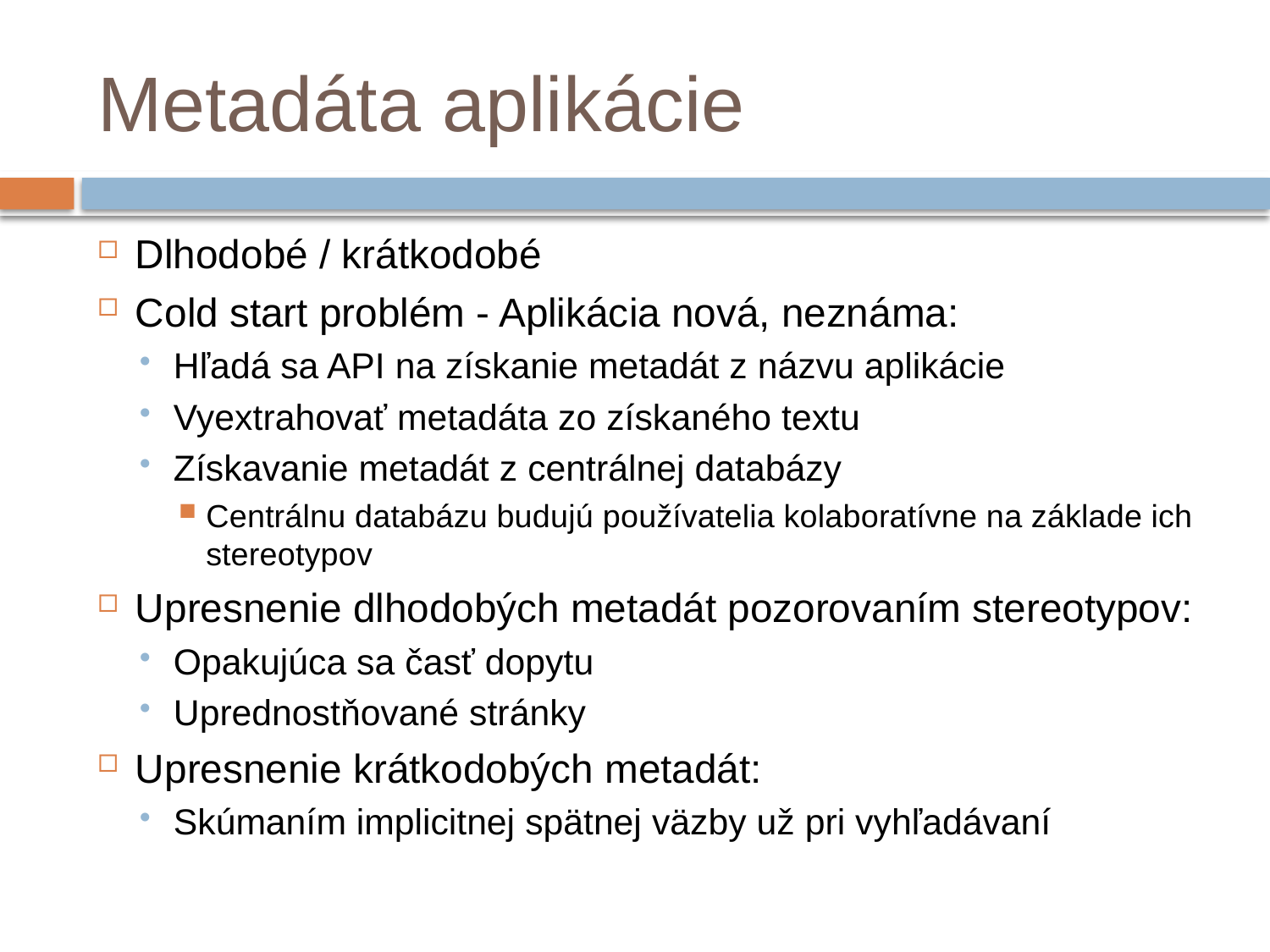

# Metadáta aplikácie
Dlhodobé / krátkodobé
Cold start problém - Aplikácia nová, neznáma:
Hľadá sa API na získanie metadát z názvu aplikácie
Vyextrahovať metadáta zo získaného textu
Získavanie metadát z centrálnej databázy
Centrálnu databázu budujú používatelia kolaboratívne na základe ich stereotypov
Upresnenie dlhodobých metadát pozorovaním stereotypov:
Opakujúca sa časť dopytu
Uprednostňované stránky
Upresnenie krátkodobých metadát:
Skúmaním implicitnej spätnej väzby už pri vyhľadávaní